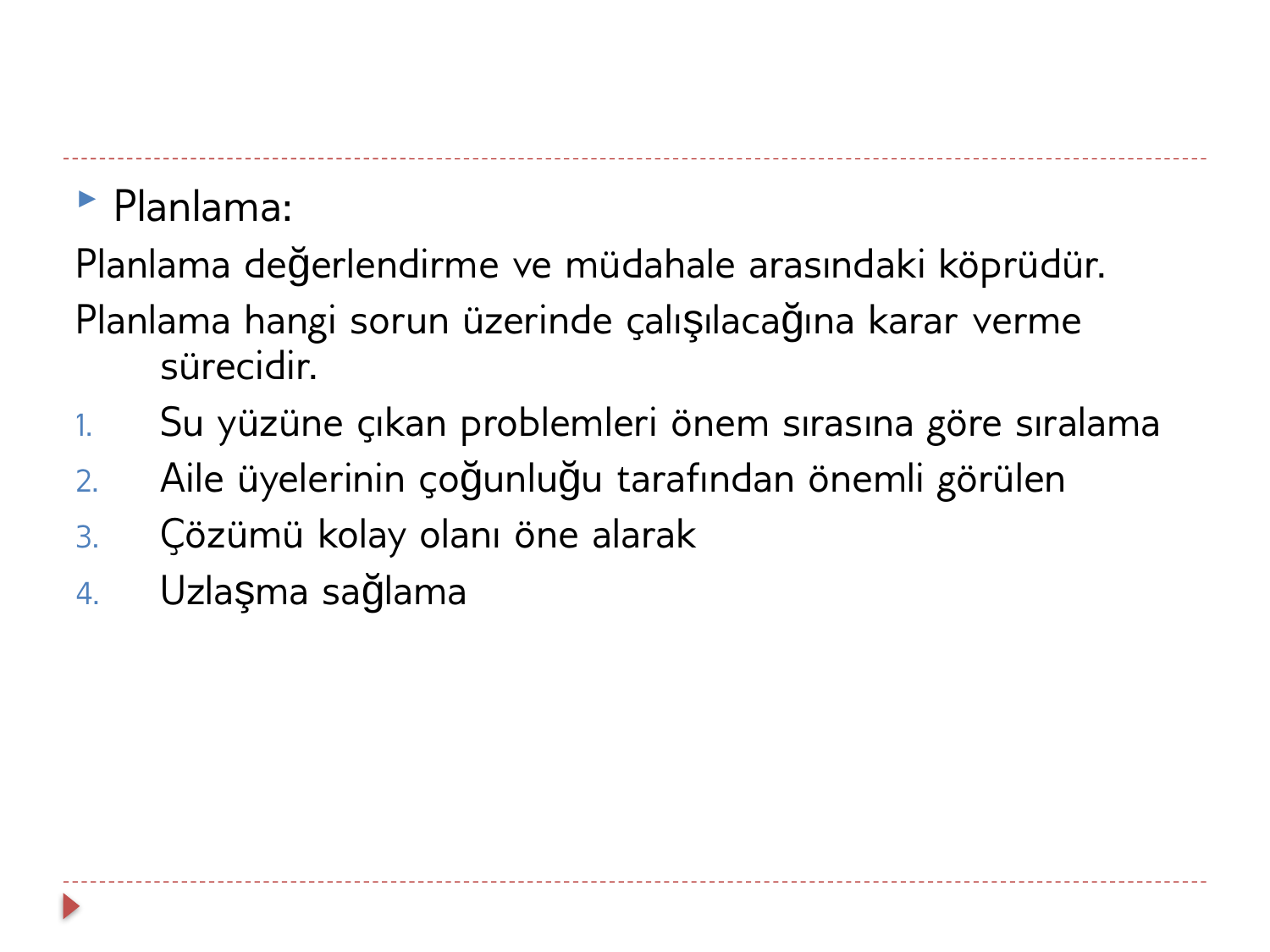

#
Planlama:
Planlama değerlendirme ve müdahale arasındaki köprüdür.
Planlama hangi sorun üzerinde çalışılacağına karar verme sürecidir.
Su yüzüne çıkan problemleri önem sırasına göre sıralama
Aile üyelerinin çoğunluğu tarafından önemli görülen
Çözümü kolay olanı öne alarak
Uzlaşma sağlama